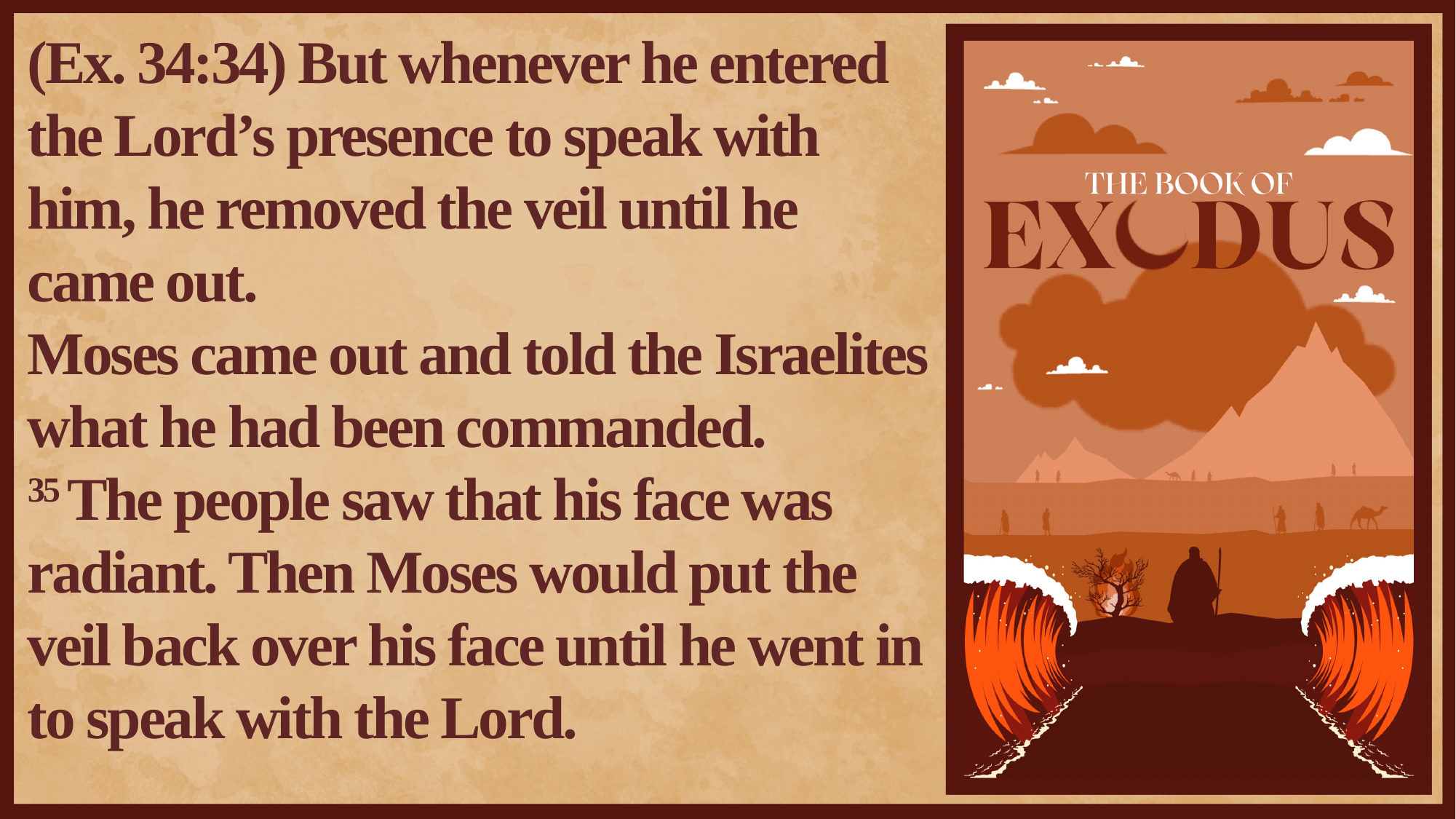

(Ex. 34:34) But whenever he entered the Lord’s presence to speak with him, he removed the veil until he came out.
Moses came out and told the Israelites what he had been commanded.
35 The people saw that his face was radiant. Then Moses would put the veil back over his face until he went in to speak with the Lord.